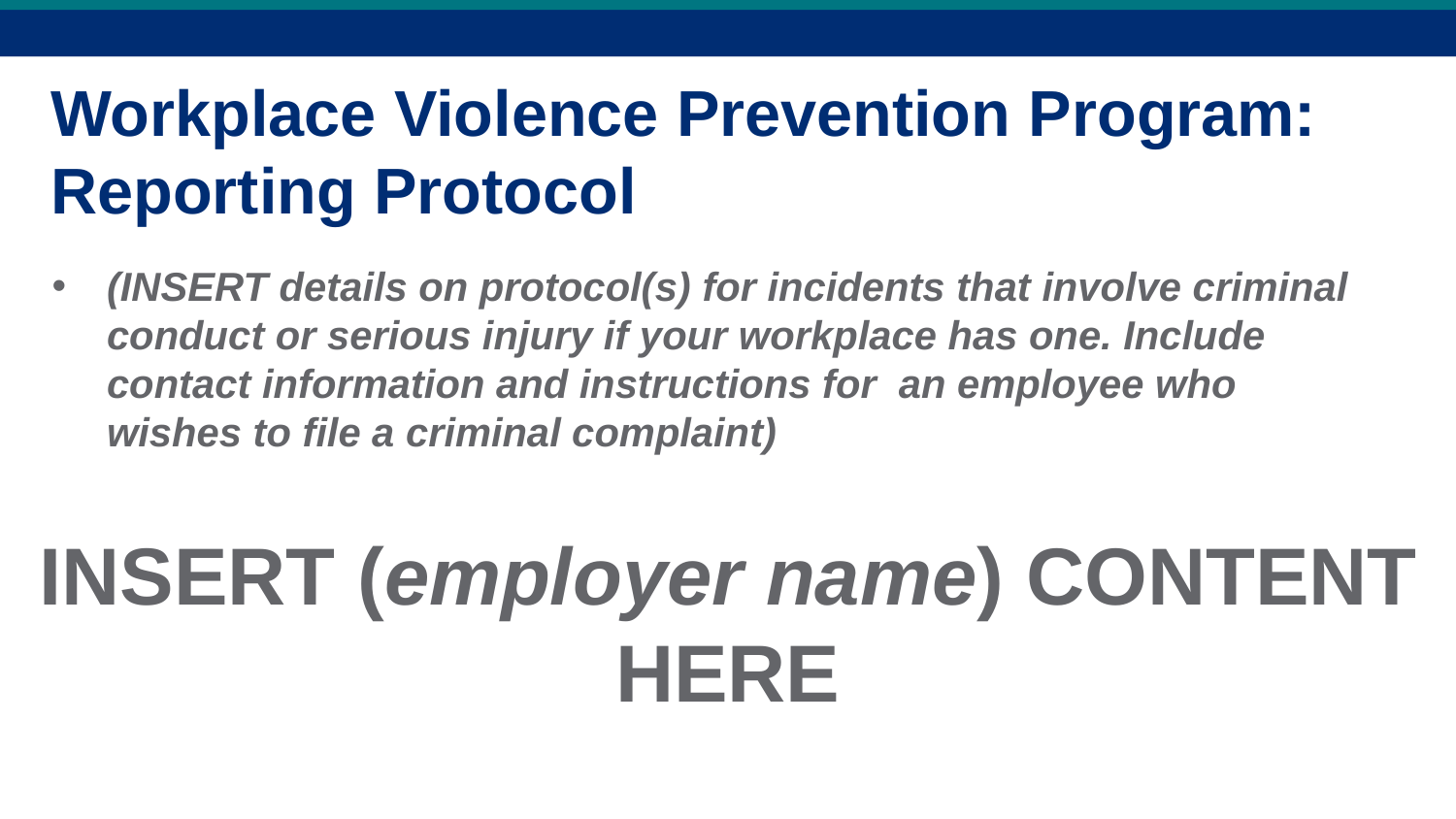

Workplace Violence Prevention Program: Reporting Protocol
(INSERT details on protocol(s) for incidents that involve criminal conduct or serious injury if your workplace has one. Include contact information and instructions for  an employee who wishes to file a criminal complaint)
INSERT (employer name) CONTENT HERE